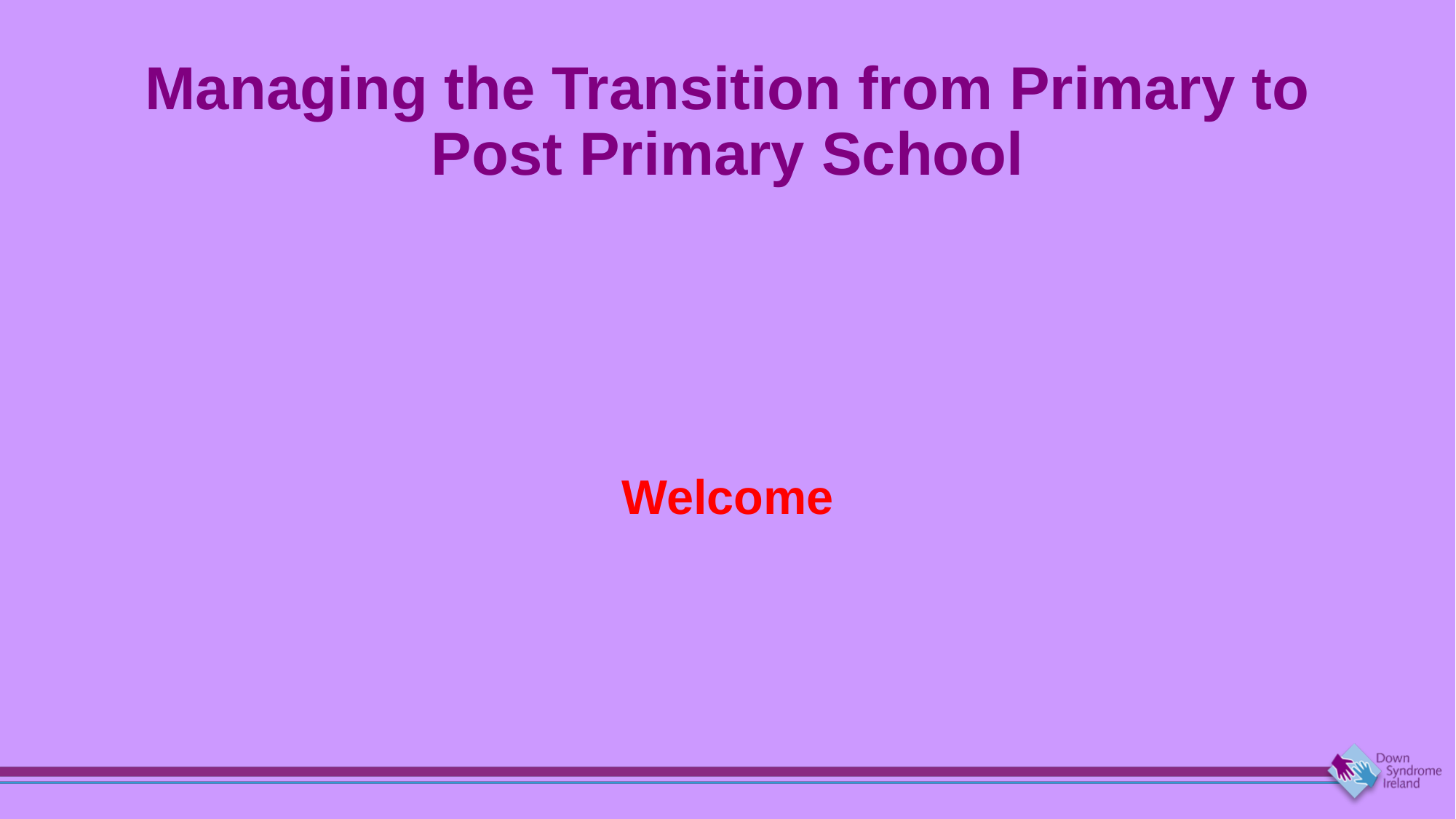

# Managing the Transition from Primary to Post Primary School

Welcome